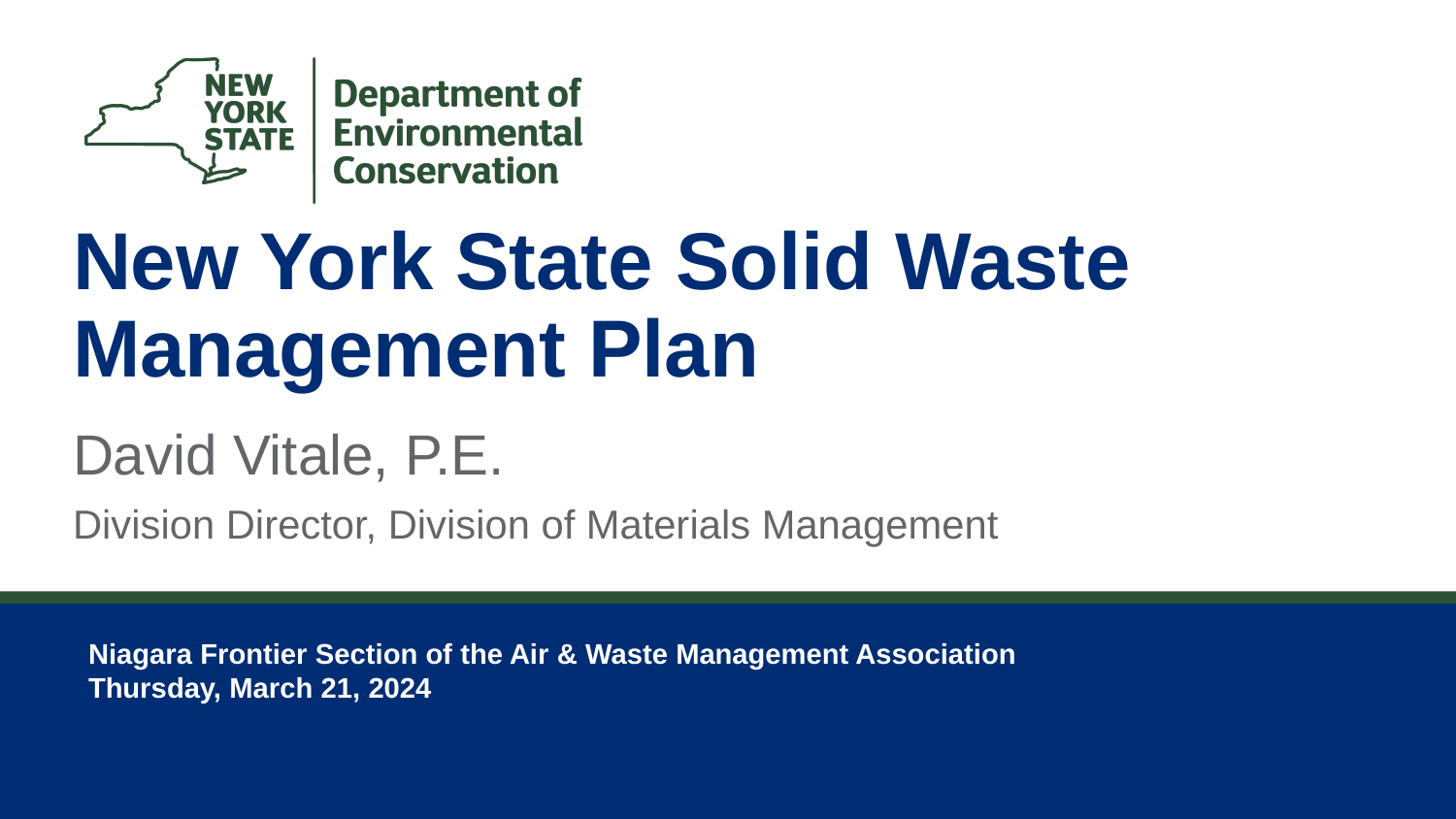

# New York State Solid Waste Management Plan
David Vitale, P.E.
Division Director, Division of Materials Management

Niagara Frontier Section of the Air & Waste Management Association
Thursday, March 21, 2024